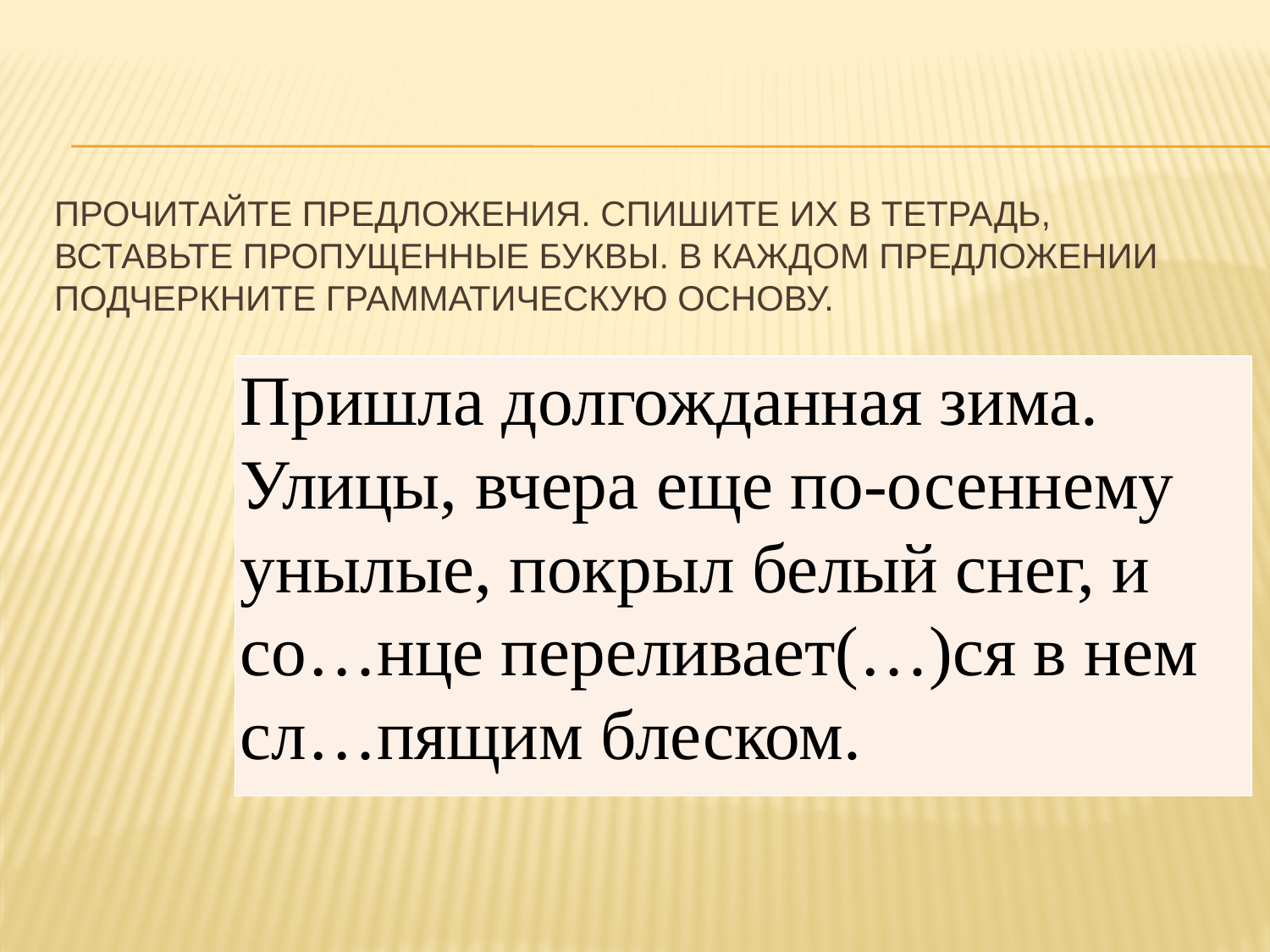

# Прочитайте предложения. Спишите их в тетрадь, вставьте пропущенные буквы. В каждом предложении подчеркните грамматическую основу.

| Пришла долгожданная зима. Улицы, вчера еще по-осеннему унылые, покрыл белый снег, и со…нце переливает(…)ся в нем сл…пящим блеском. |
| --- |